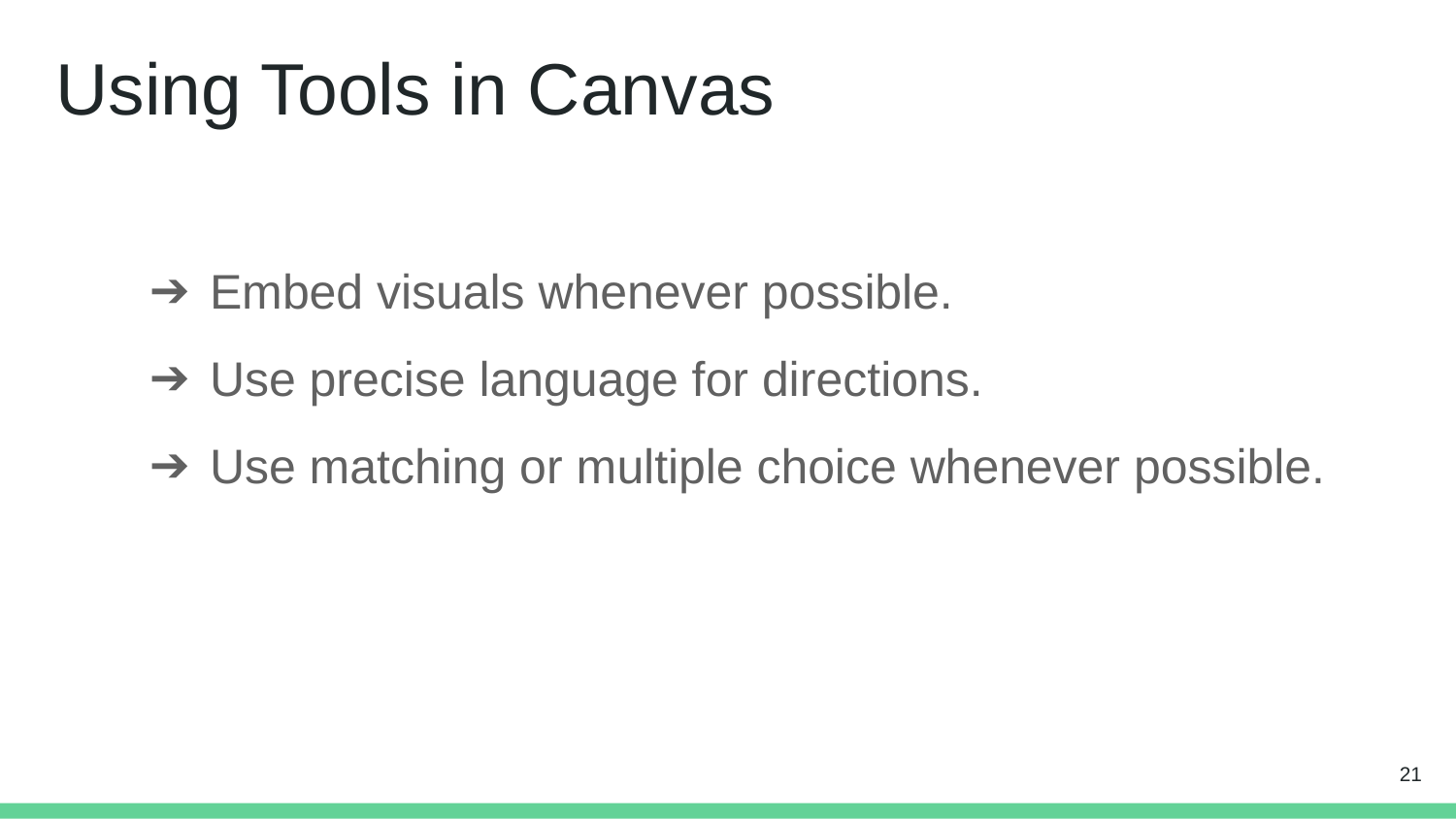

# Using Tools in Canvas

Embed visuals whenever possible.
Use precise language for directions.
Use matching or multiple choice whenever possible.

21